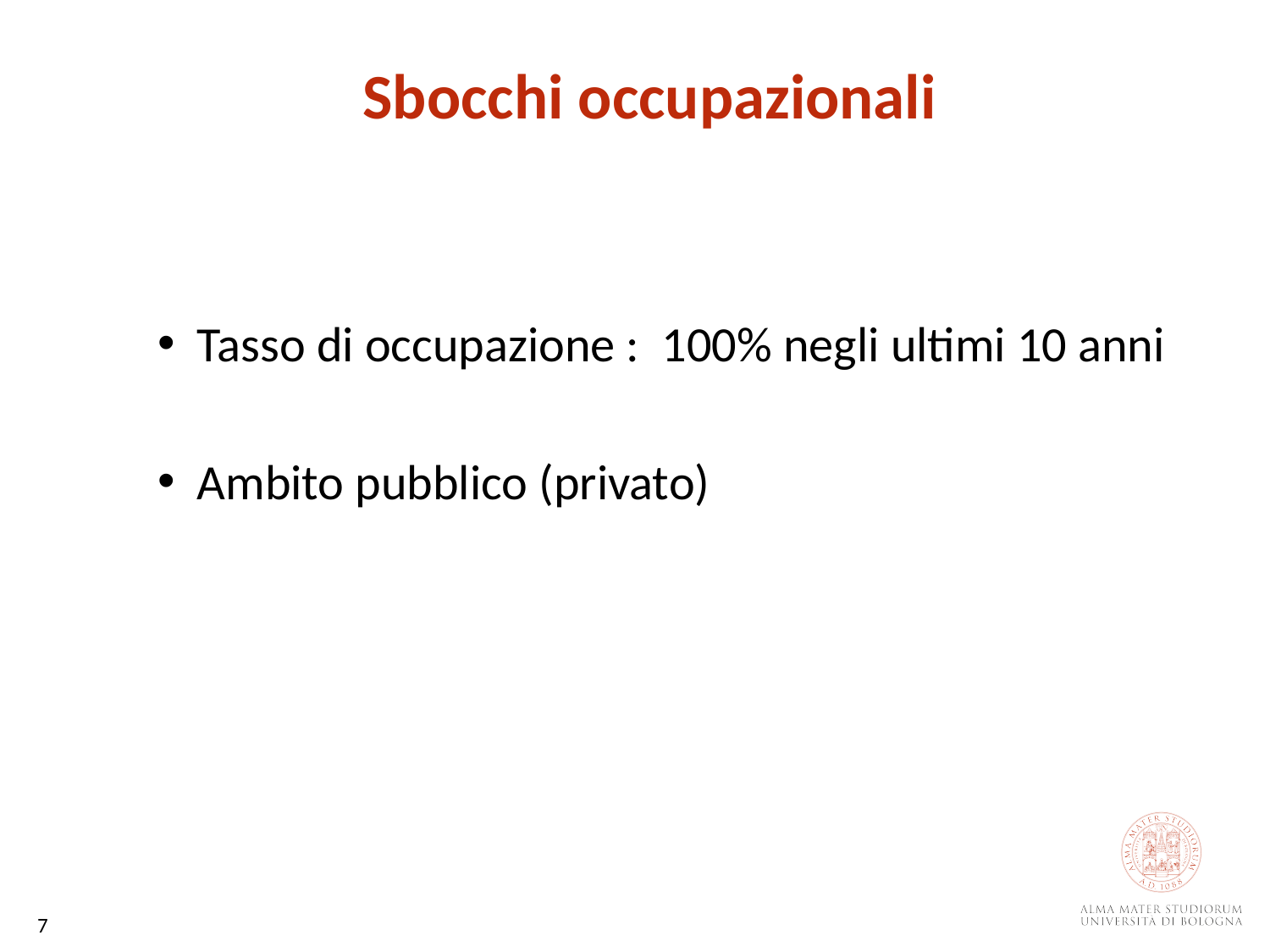

Sbocchi occupazionali
Tasso di occupazione :  100% negli ultimi 10 anni

Ambito pubblico (privato)